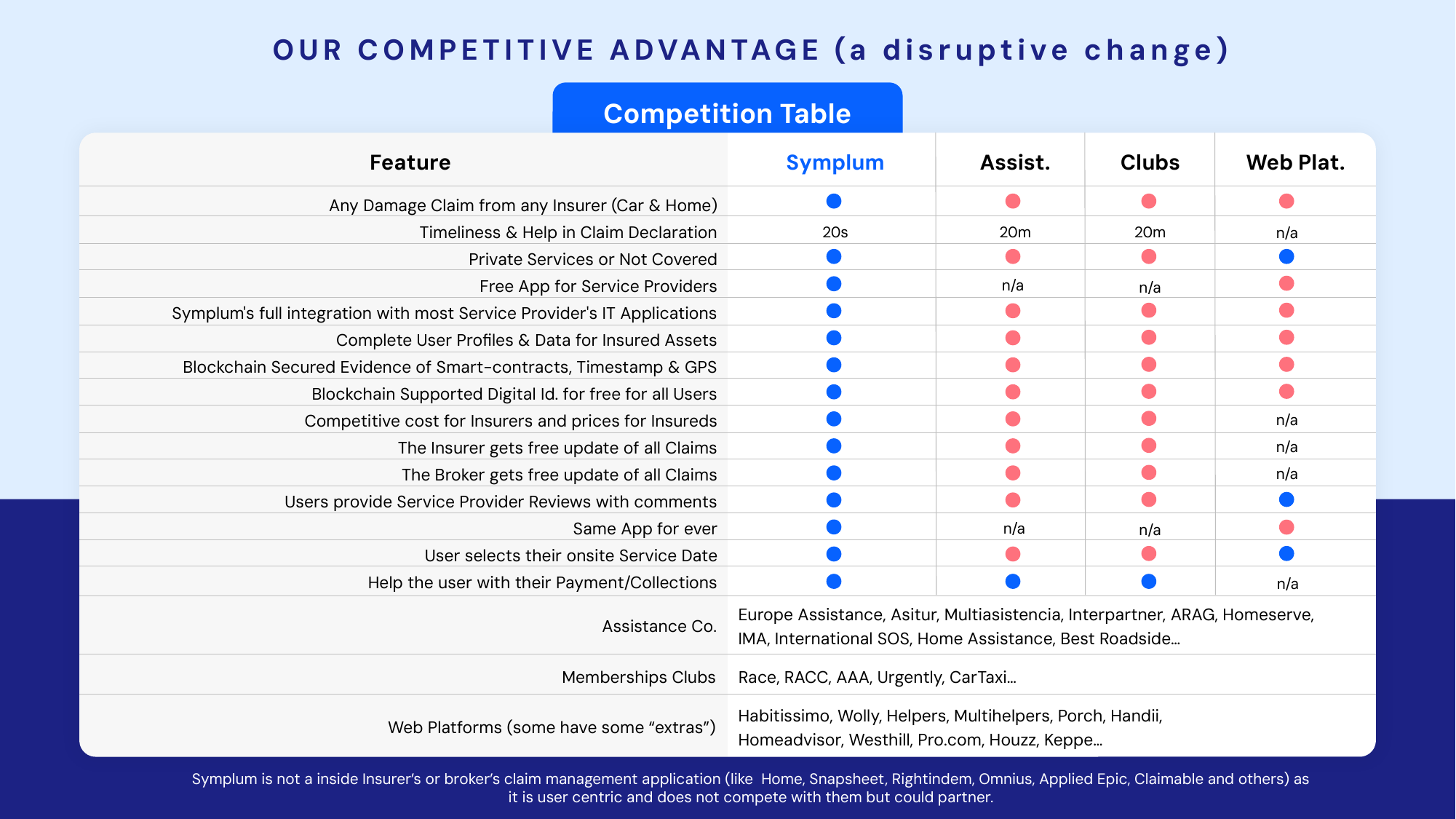

OUR COMPETITIVE ADVANTAGE (a disruptive change)

Competition Table

Feature
Symplum
Assist.
Clubs
Web Plat.
Any Damage Claim from any Insurer (Car & Home)
Timeliness & Help in Claim Declaration
Private Services or Not Covered
Free App for Service Providers
Symplum's full integration with most Service Provider's IT Applications
Complete User Profiles & Data for Insured Assets
Blockchain Secured Evidence of Smart-contracts, Timestamp & GPS
Blockchain Supported Digital Id. for free for all Users
Competitive cost for Insurers and prices for Insureds
The Insurer gets free update of all Claims
The Broker gets free update of all Claims
Users provide Service Provider Reviews with comments
Same App for ever
User selects their onsite Service Date
Help the user with their Payment/Collections

20s
20m
20m
n/a

n/a
n/a

n/a

n/a

n/a

n/a
n/a

n/a

Europe Assistance, Asitur, Multiasistencia, Interpartner, ARAG, Homeserve, IMA, International SOS, Home Assistance, Best Roadside…
Assistance Co.
Memberships Clubs
Race, RACC, AAA, Urgently, CarTaxi…
Habitissimo, Wolly, Helpers, Multihelpers, Porch, Handii, Homeadvisor, Westhill, Pro.com, Houzz, Keppe…
Web Platforms (some have some “extras”)
Symplum is not a inside Insurer’s or broker’s claim management application (like  Home, Snapsheet, Rightindem, Omnius, Applied Epic, Claimable and others) as it is user centric and does not compete with them but could partner.